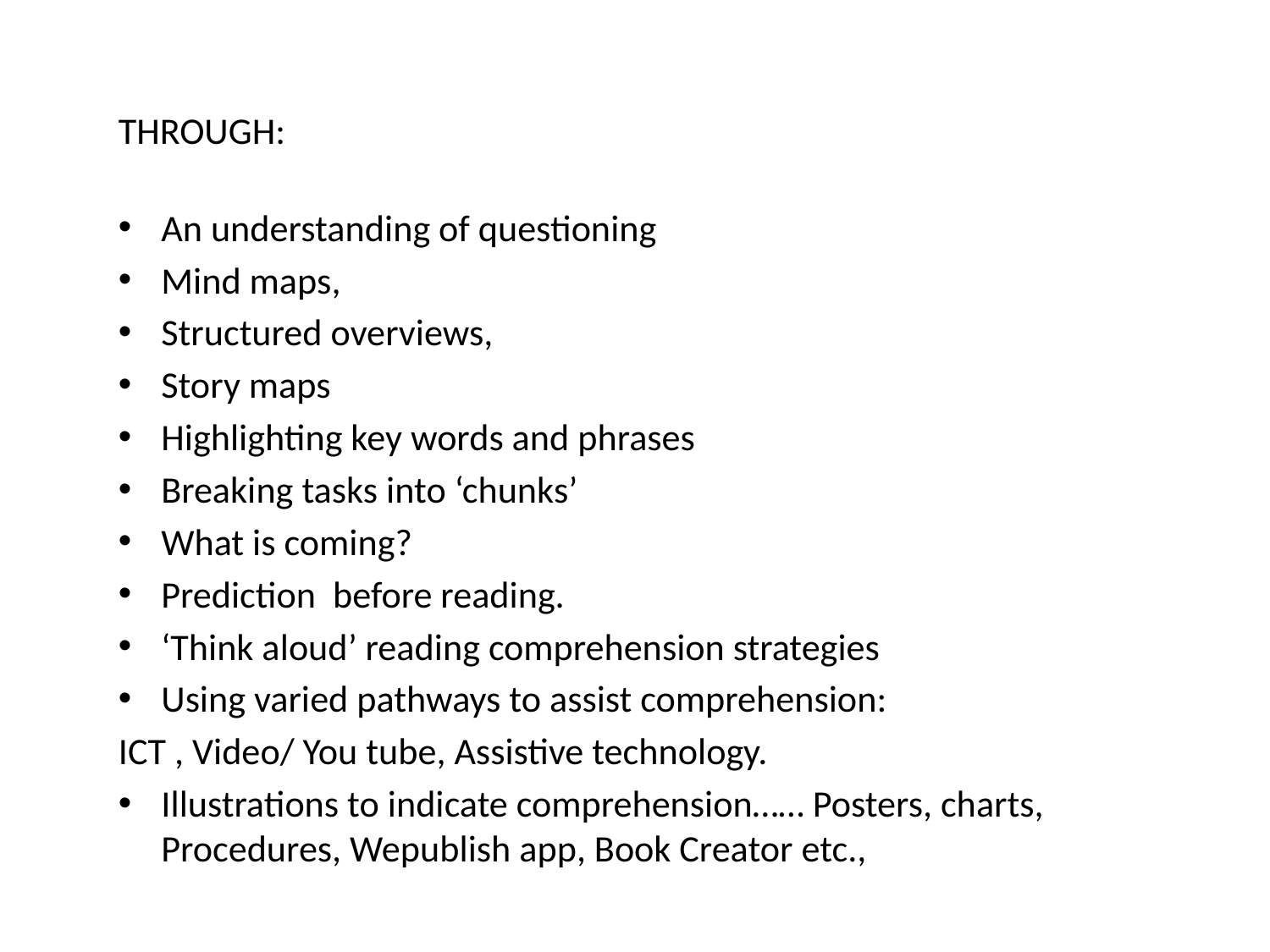

THROUGH:
An understanding of questioning
Mind maps,
Structured overviews,
Story maps
Highlighting key words and phrases
Breaking tasks into ‘chunks’
What is coming?
Prediction  before reading.
‘Think aloud’ reading comprehension strategies
Using varied pathways to assist comprehension:
ICT , Video/ You tube, Assistive technology.
Illustrations to indicate comprehension…… Posters, charts, Procedures, Wepublish app, Book Creator etc.,